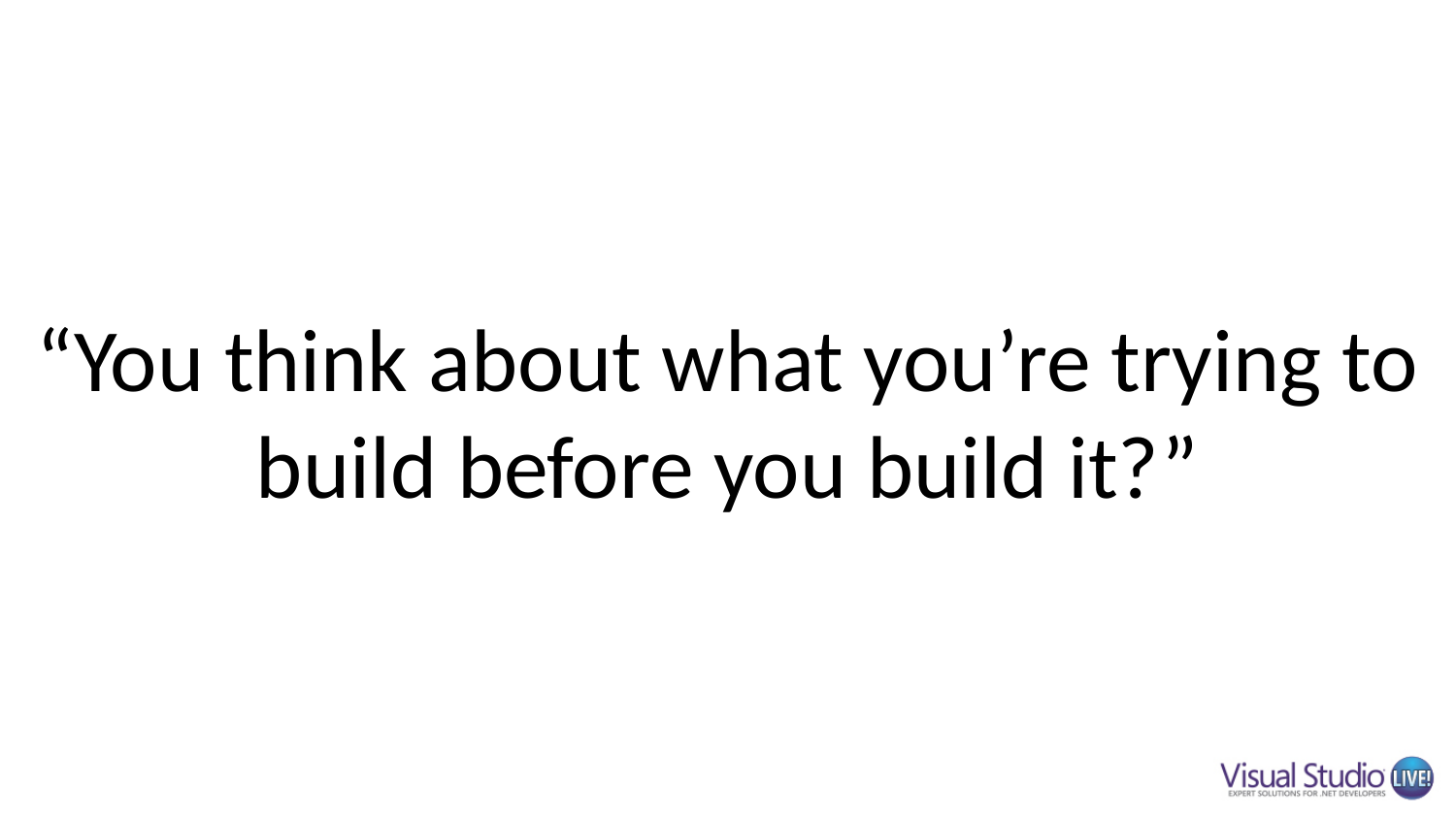

# “You think about what you’re trying to build before you build it?”